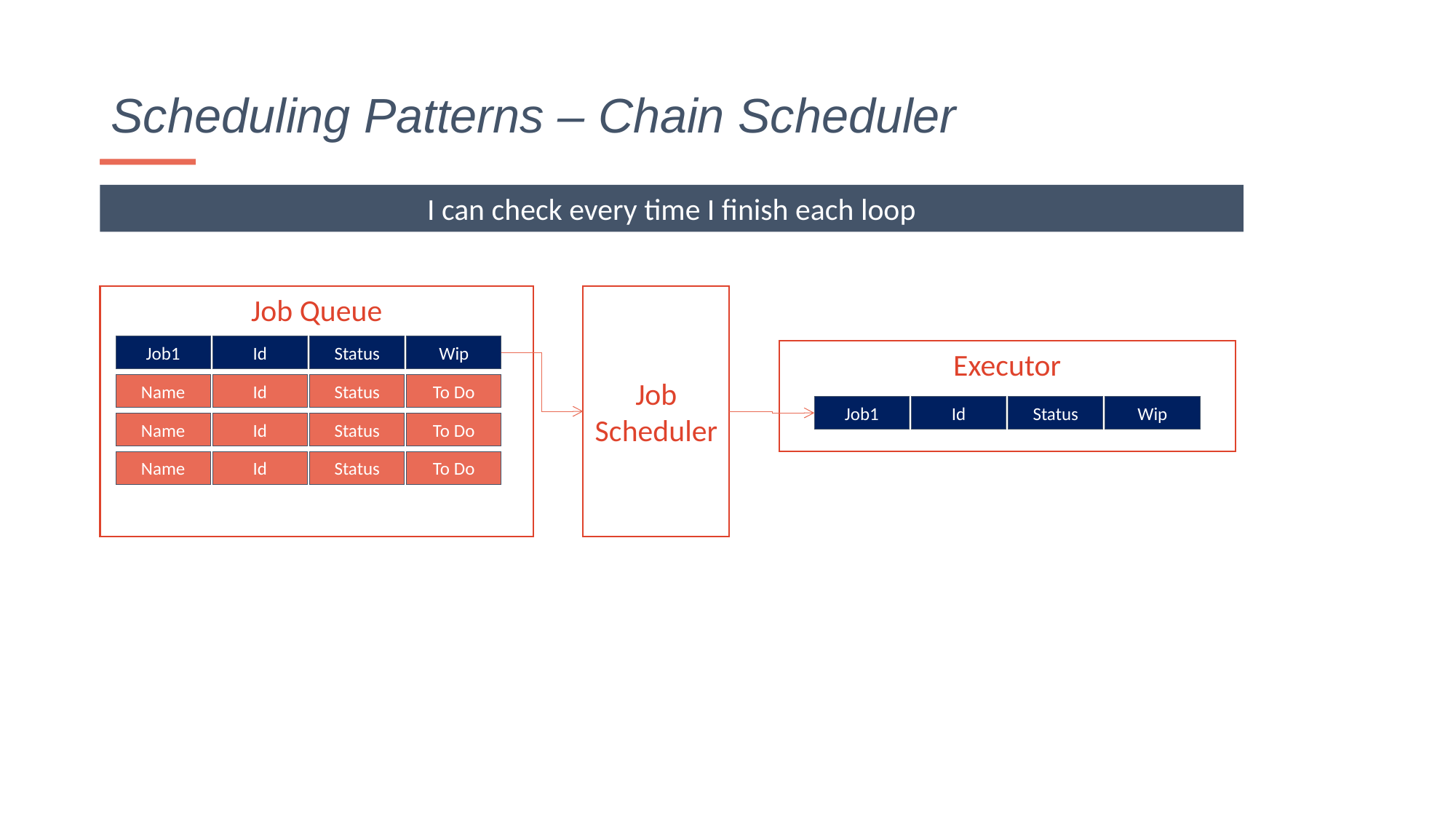

Scheduling Patterns – Chain Scheduler
I can check every time I finish each loop
Job Queue
Job Scheduler
Job1
Id
Status
Wip
Executor
Job1
Id
Status
Wip
Name
Id
Status
To Do
Name
Id
Status
To Do
Name
Id
Status
To Do